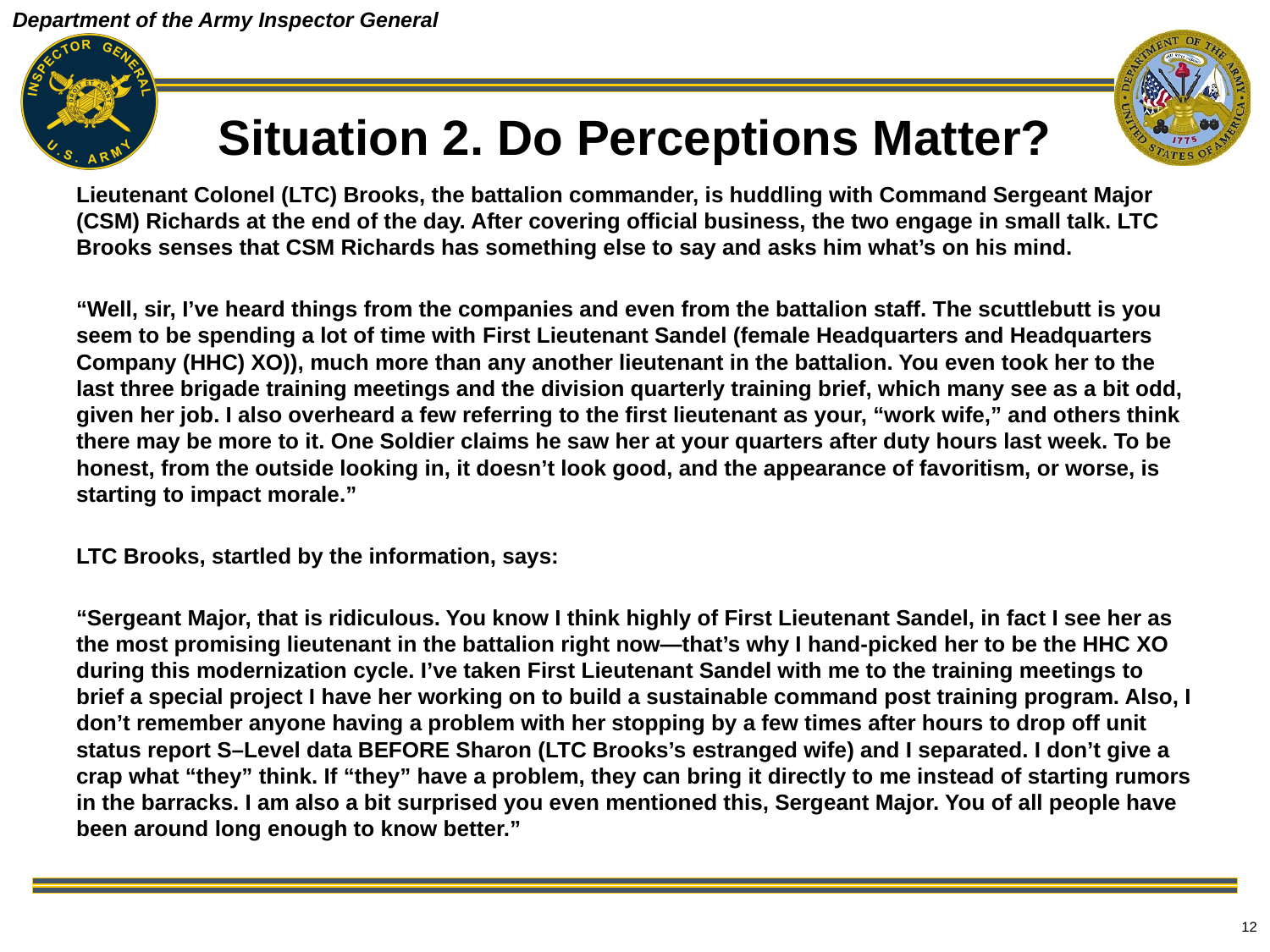

# Situation 2. Do Perceptions Matter?
Lieutenant Colonel (LTC) Brooks, the battalion commander, is huddling with Command Sergeant Major (CSM) Richards at the end of the day. After covering official business, the two engage in small talk. LTC Brooks senses that CSM Richards has something else to say and asks him what’s on his mind.

“Well, sir, I’ve heard things from the companies and even from the battalion staff. The scuttlebutt is you seem to be spending a lot of time with First Lieutenant Sandel (female Headquarters and Headquarters Company (HHC) XO)), much more than any another lieutenant in the battalion. You even took her to the last three brigade training meetings and the division quarterly training brief, which many see as a bit odd, given her job. I also overheard a few referring to the first lieutenant as your, “work wife,” and others think there may be more to it. One Soldier claims he saw her at your quarters after duty hours last week. To be honest, from the outside looking in, it doesn’t look good, and the appearance of favoritism, or worse, is starting to impact morale.”

LTC Brooks, startled by the information, says:

“Sergeant Major, that is ridiculous. You know I think highly of First Lieutenant Sandel, in fact I see her as the most promising lieutenant in the battalion right now—that’s why I hand-picked her to be the HHC XO during this modernization cycle. I’ve taken First Lieutenant Sandel with me to the training meetings to brief a special project I have her working on to build a sustainable command post training program. Also, I don’t remember anyone having a problem with her stopping by a few times after hours to drop off unit status report S–Level data BEFORE Sharon (LTC Brooks’s estranged wife) and I separated. I don’t give a crap what “they” think. If “they” have a problem, they can bring it directly to me instead of starting rumors in the barracks. I am also a bit surprised you even mentioned this, Sergeant Major. You of all people have been around long enough to know better.”
12